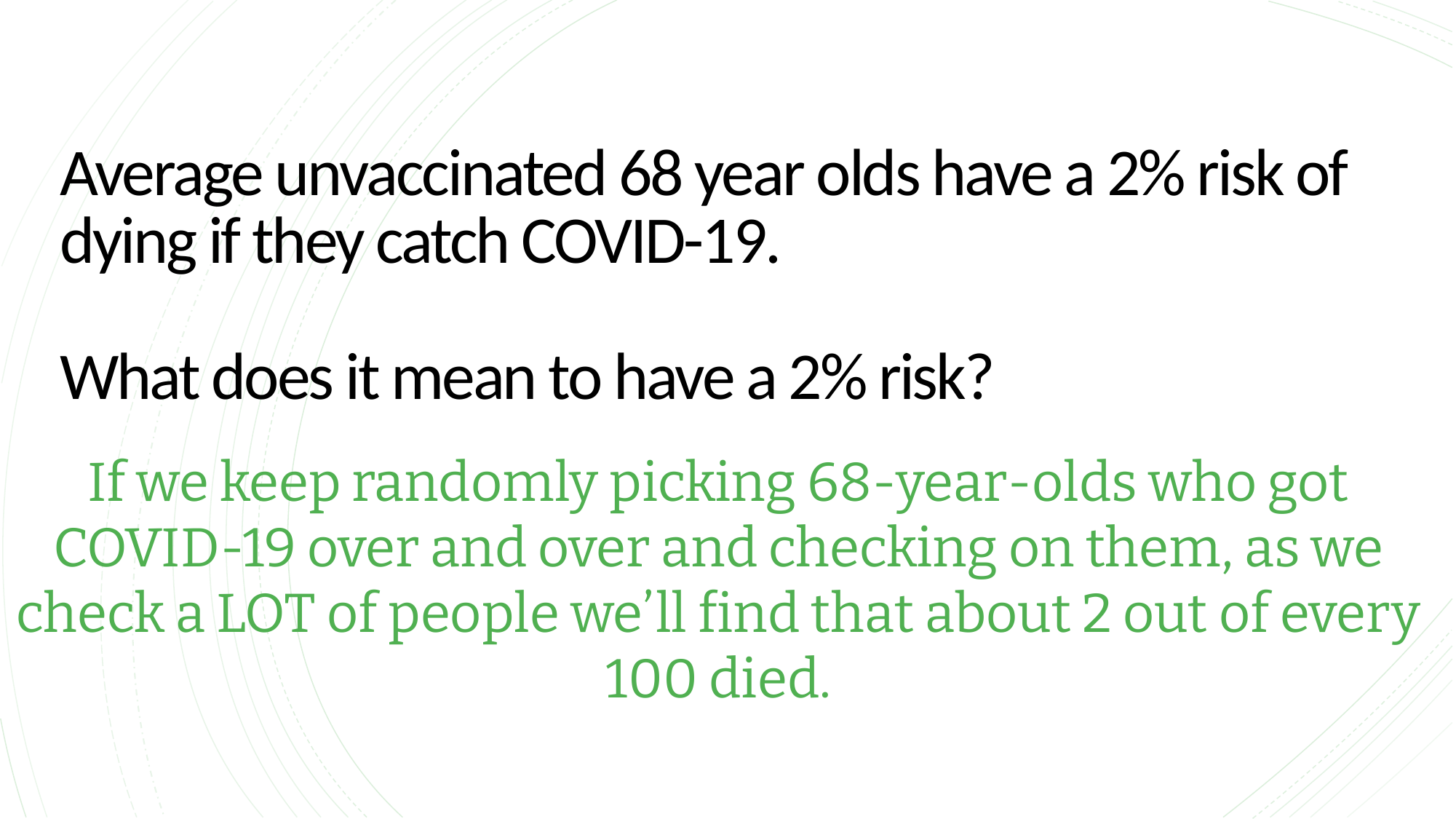

# Average unvaccinated 68 year olds have a 2% risk of dying if they catch COVID-19. What does it mean to have a 2% risk?
If we keep randomly picking 68-year-olds who got COVID-19 over and over and checking on them, as we check a LOT of people we’ll find that about 2 out of every 100 died.